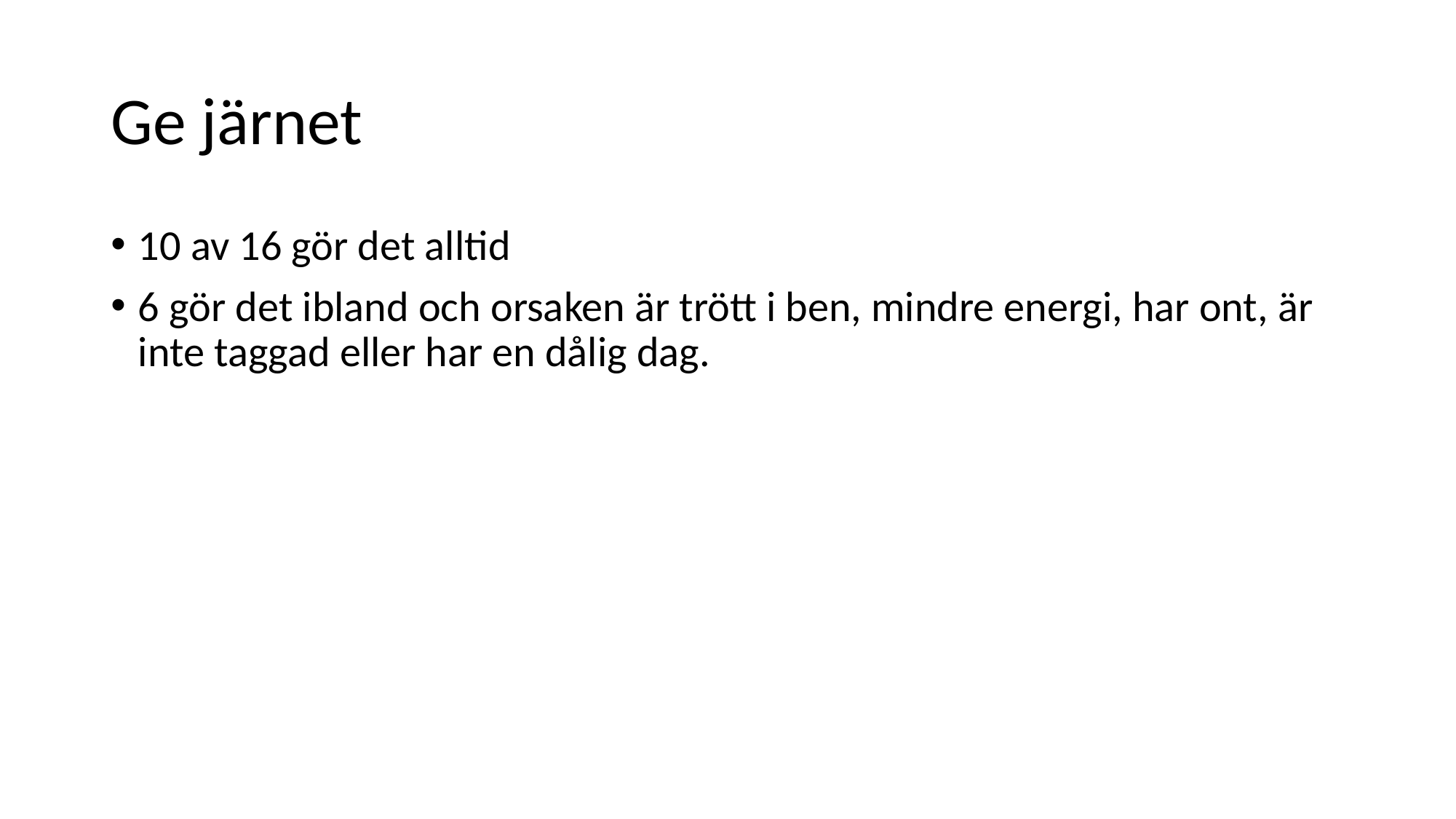

# Ge järnet
10 av 16 gör det alltid
6 gör det ibland och orsaken är trött i ben, mindre energi, har ont, är inte taggad eller har en dålig dag.